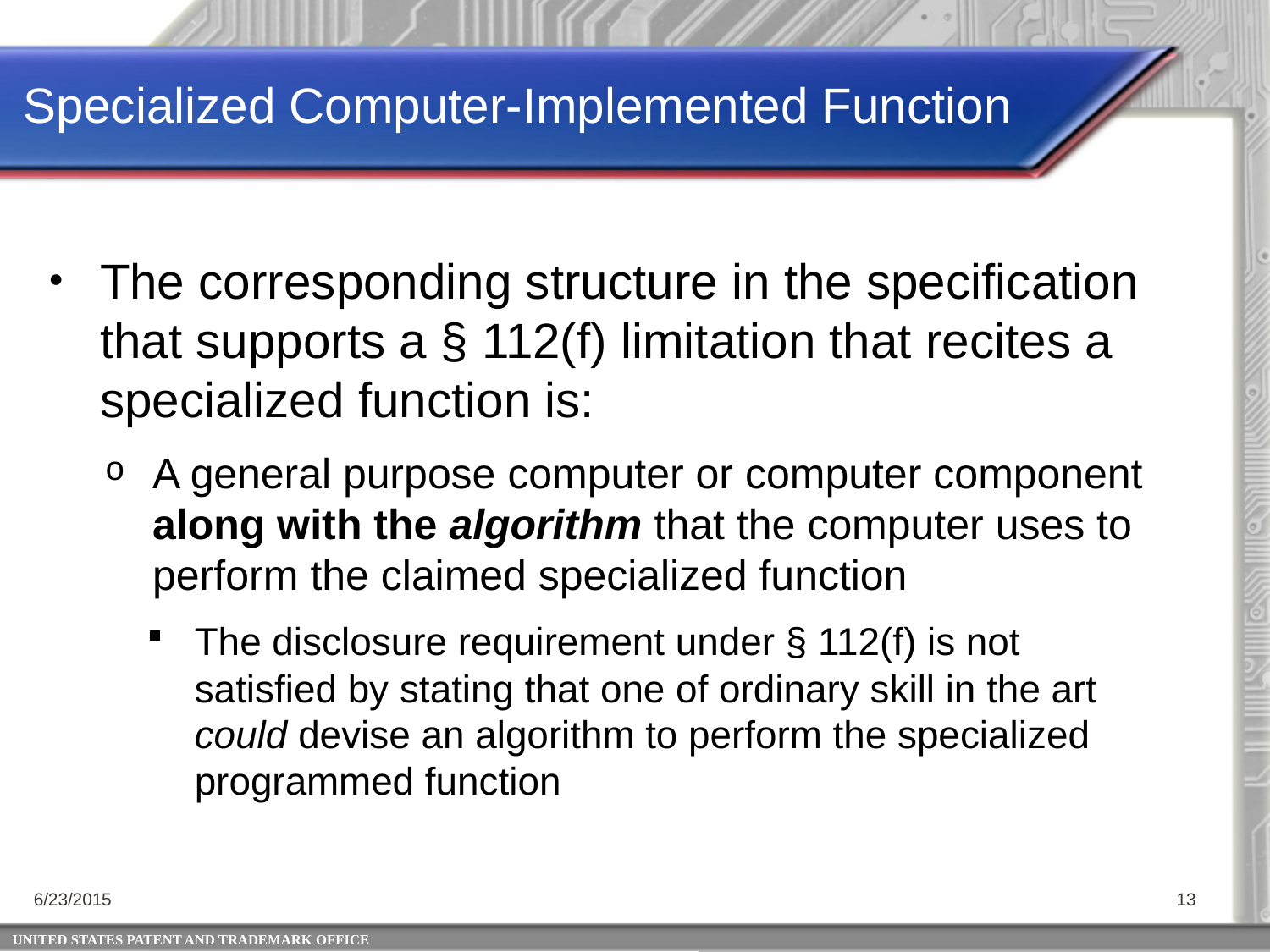

Specialized Computer-Implemented Function
The corresponding structure in the specification that supports a § 112(f) limitation that recites a specialized function is:
A general purpose computer or computer component along with the algorithm that the computer uses to perform the claimed specialized function
The disclosure requirement under § 112(f) is not satisfied by stating that one of ordinary skill in the art could devise an algorithm to perform the specialized programmed function

6/23/2015
13